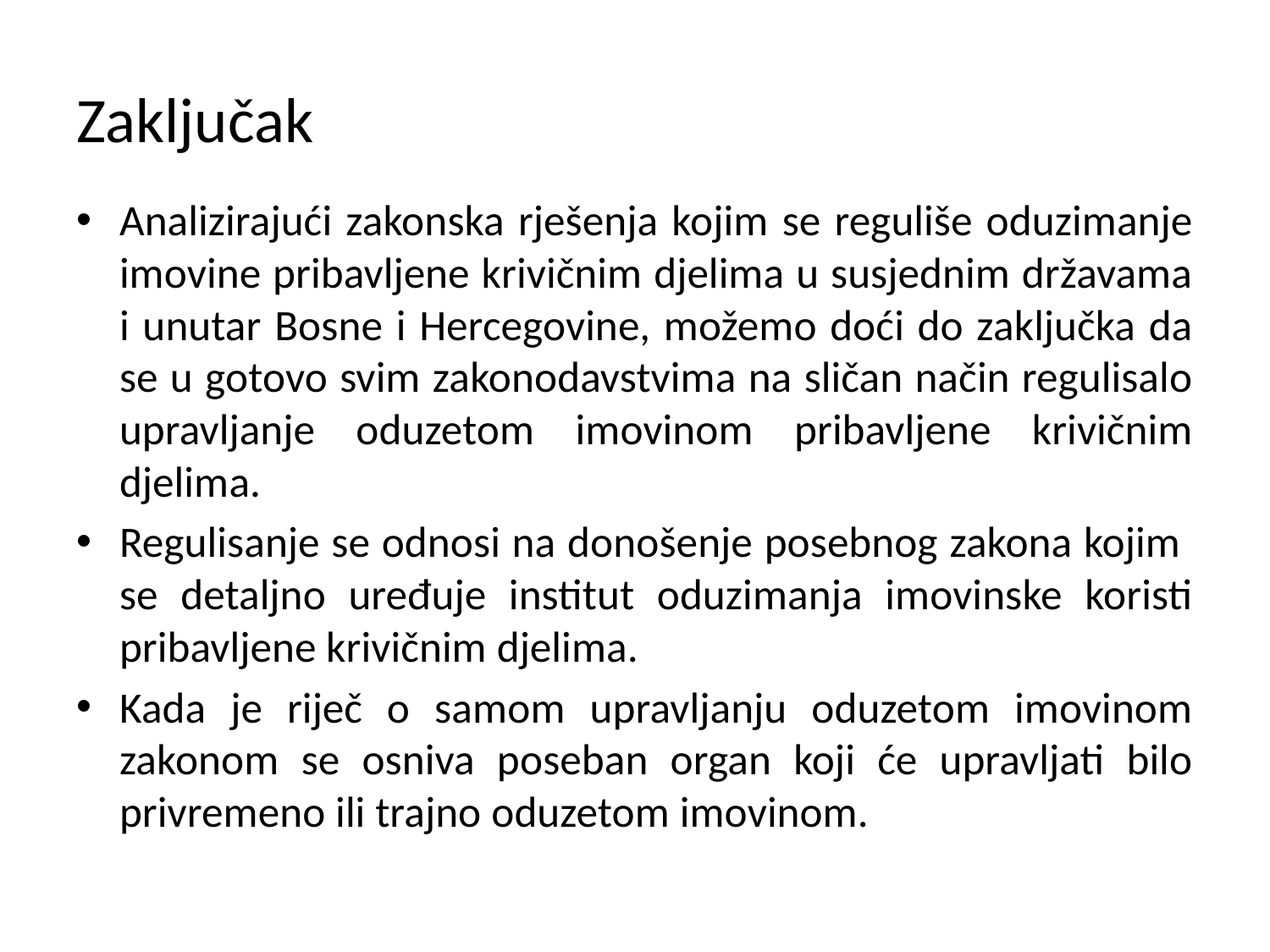

# Zaključak
Analizirajući zakonska rješenja kojim se reguliše oduzimanje imovine pribavljene krivičnim djelima u susjednim državama i unutar Bosne i Hercegovine, možemo doći do zaključka da se u gotovo svim zakonodavstvima na sličan način regulisalo upravljanje oduzetom imovinom pribavljene krivičnim djelima.
Regulisanje se odnosi na donošenje posebnog zakona kojim  se detaljno uređuje institut oduzimanja imovinske koristi pribavljene krivičnim djelima.
Kada je riječ o samom upravljanju oduzetom imovinom zakonom se osniva poseban organ koji će upravljati bilo privremeno ili trajno oduzetom imovinom.